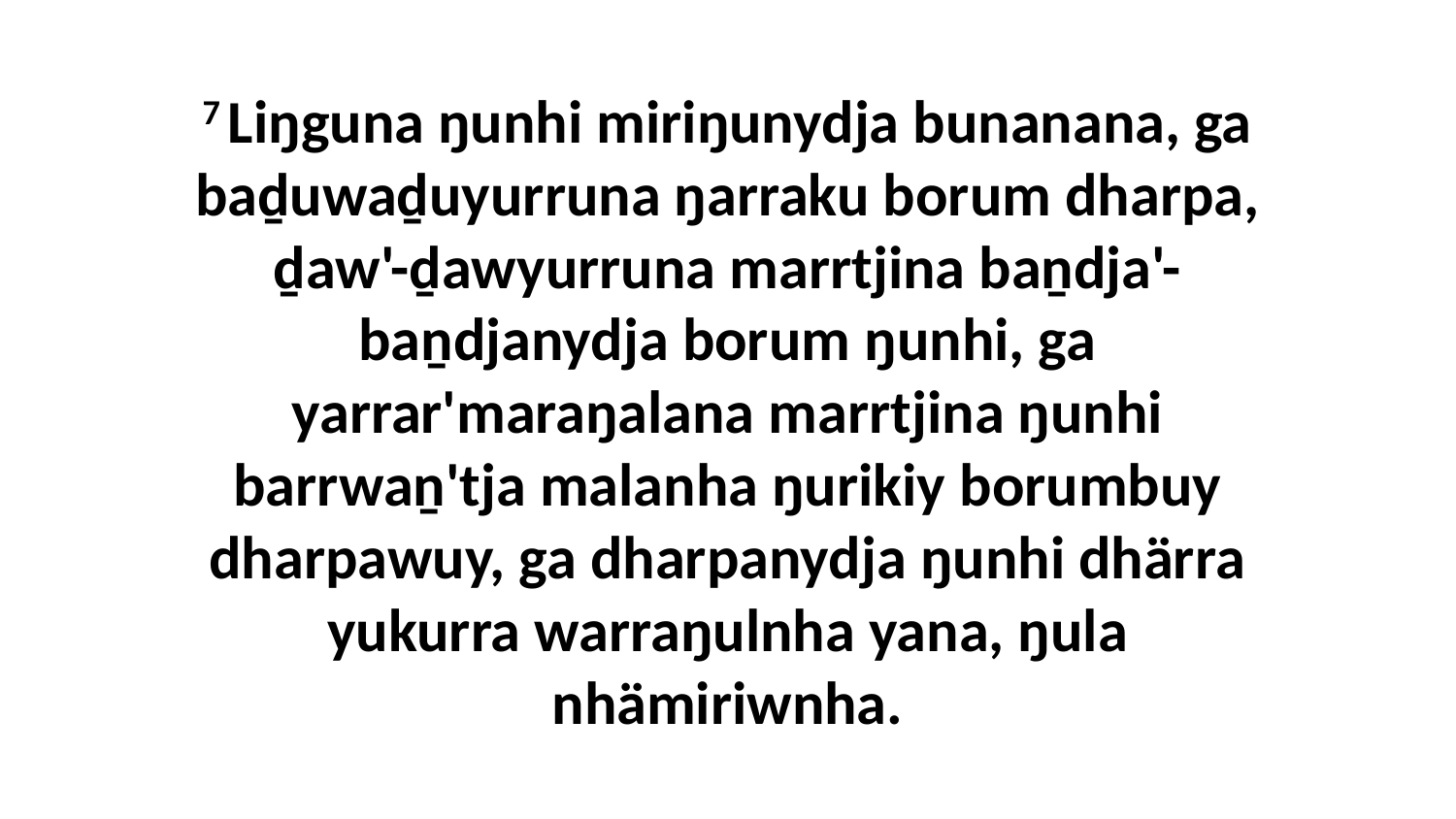

7 Liŋguna ŋunhi miriŋunydja bunanana, ga baḏuwaḏuyurruna ŋarraku borum dharpa, ḏaw'-ḏawyurruna marrtjina baṉdja'-baṉdjanydja borum ŋunhi, ga yarrar'maraŋalana marrtjina ŋunhi barrwaṉ'tja malanha ŋurikiy borumbuy dharpawuy, ga dharpanydja ŋunhi dhärra yukurra warraŋulnha yana, ŋula nhämiriwnha.